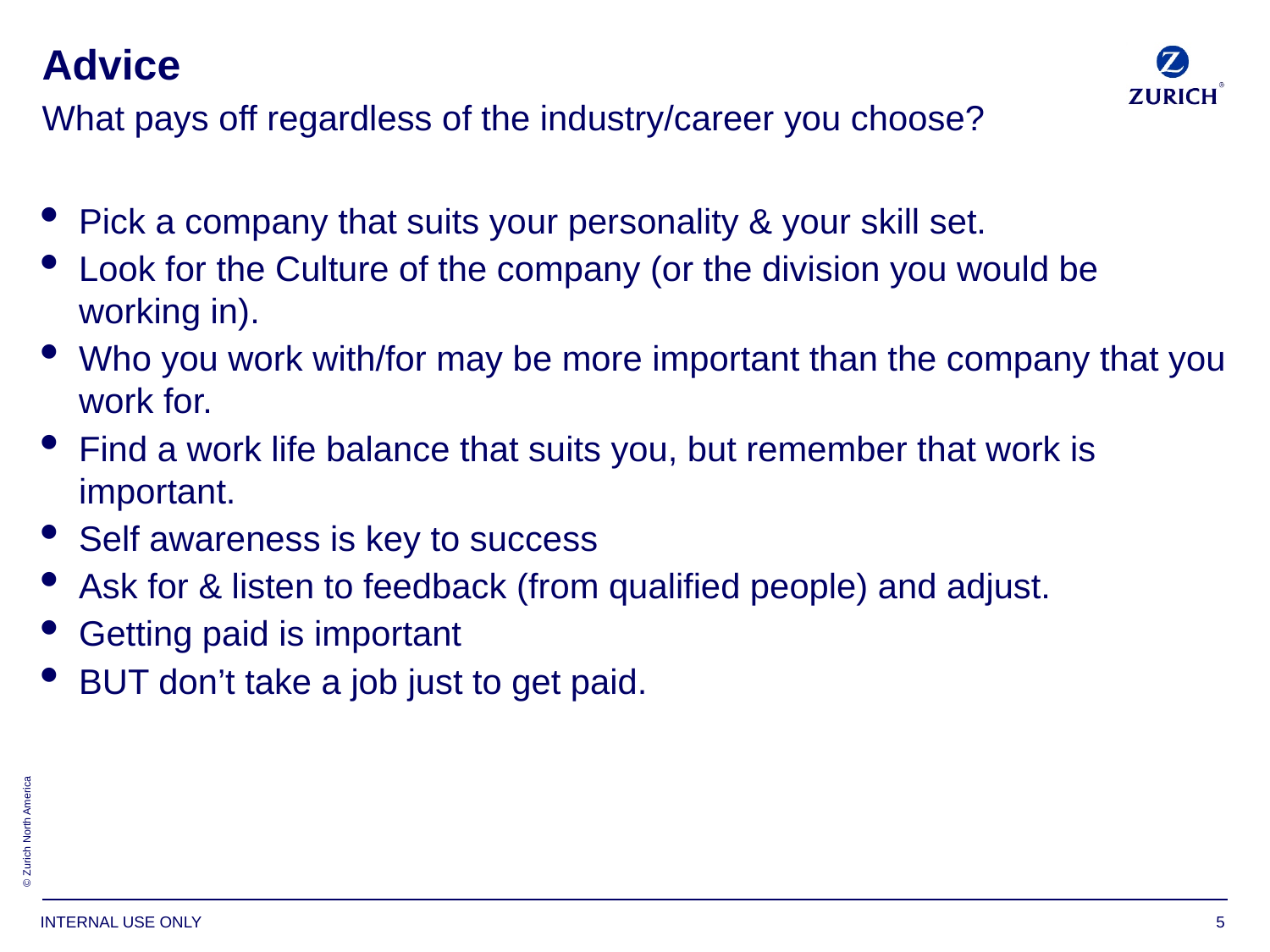

# Advice
What pays off regardless of the industry/career you choose?
Pick a company that suits your personality & your skill set.
Look for the Culture of the company (or the division you would be working in).
Who you work with/for may be more important than the company that you work for.
Find a work life balance that suits you, but remember that work is important.
Self awareness is key to success
Ask for & listen to feedback (from qualified people) and adjust.
Getting paid is important
BUT don’t take a job just to get paid.

5